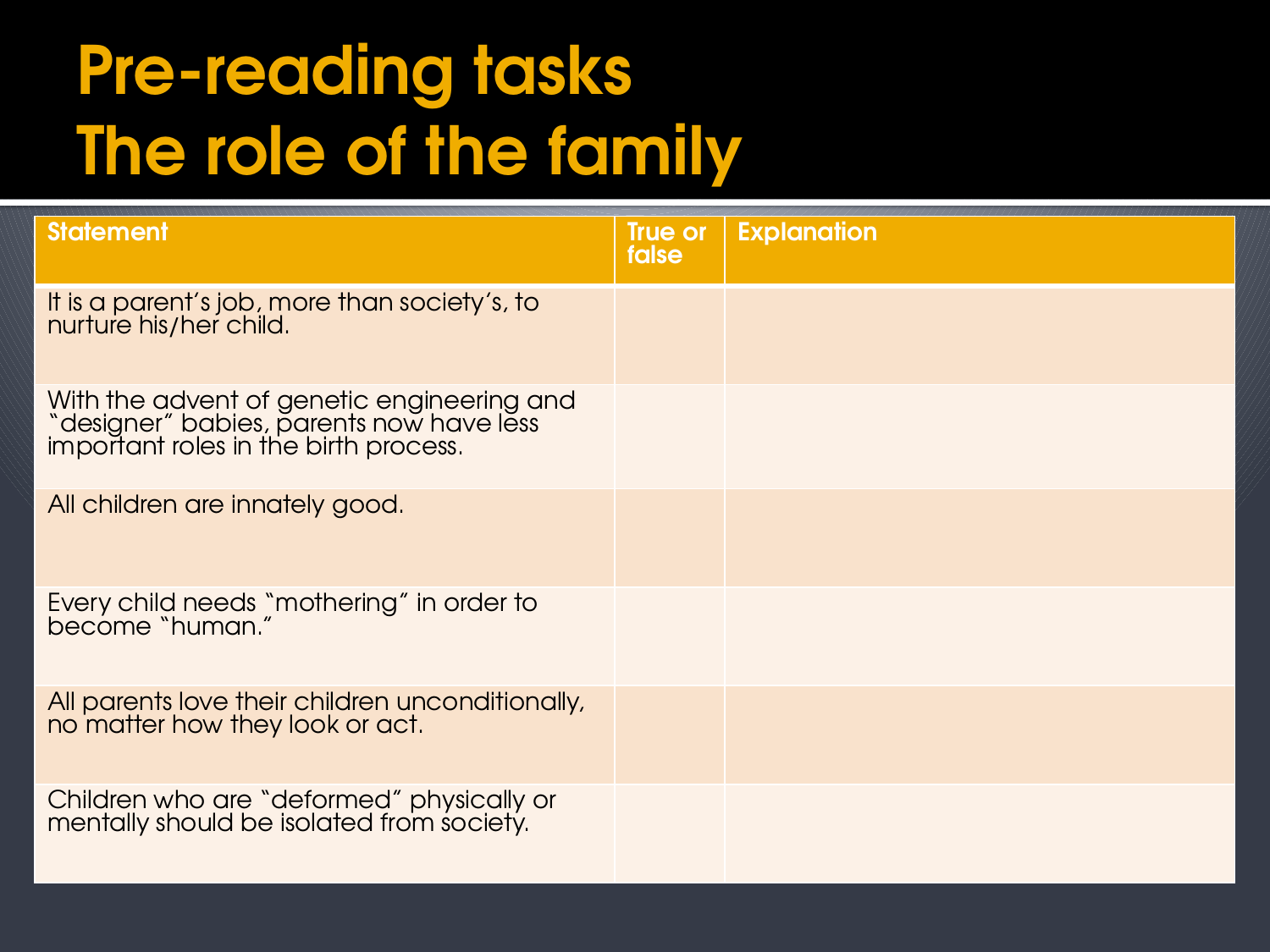

# Pre-reading tasks The role of the family
| Statement | True or false | Explanation |
| --- | --- | --- |
| It is a parent’s job, more than society’s, to nurture his/her child. |  |  |
| With the advent of genetic engineering and “designer” babies, parents now have less important roles in the birth process. |  |  |
| All children are innately good. |  |  |
| Every child needs “mothering” in order to become “human.” |  |  |
| All parents love their children unconditionally, no matter how they look or act. |  |  |
| Children who are “deformed” physically or mentally should be isolated from society. |  |  |